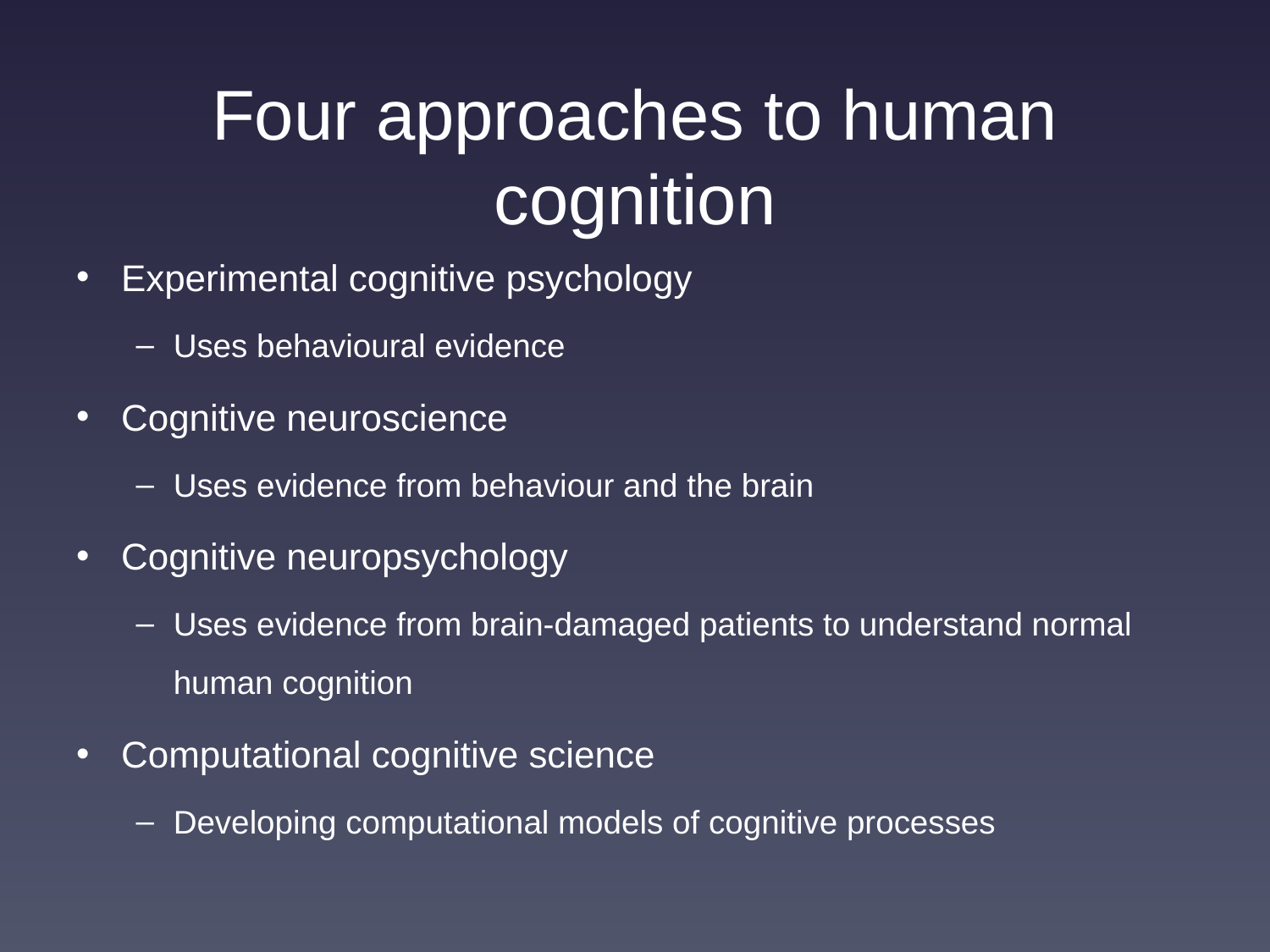

# Four approaches to human cognition
Experimental cognitive psychology
Uses behavioural evidence
Cognitive neuroscience
Uses evidence from behaviour and the brain
Cognitive neuropsychology
Uses evidence from brain-damaged patients to understand normal human cognition
Computational cognitive science
Developing computational models of cognitive processes